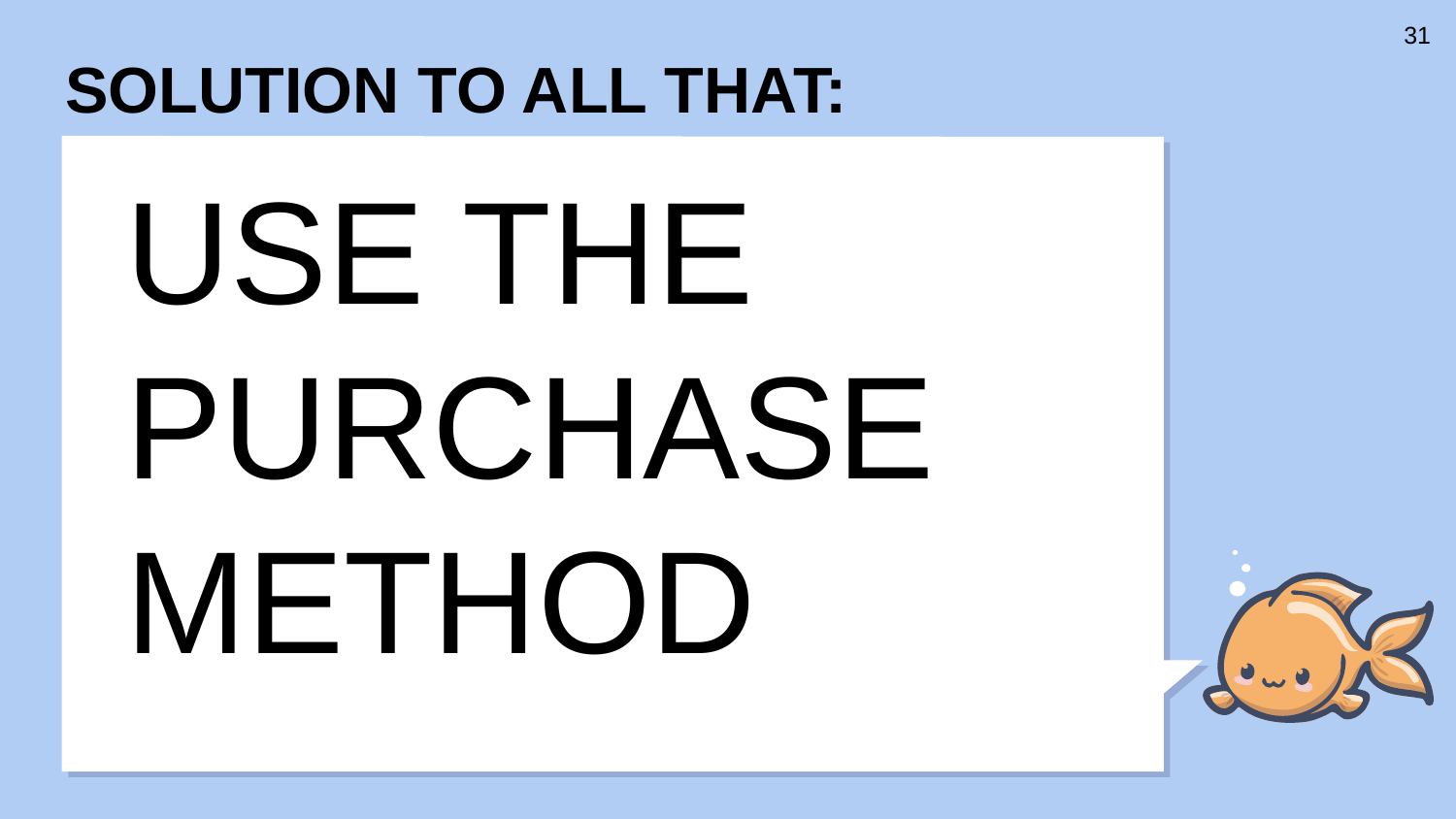

# SOLUTION TO ALL THAT:
31
USE THE PURCHASE METHOD